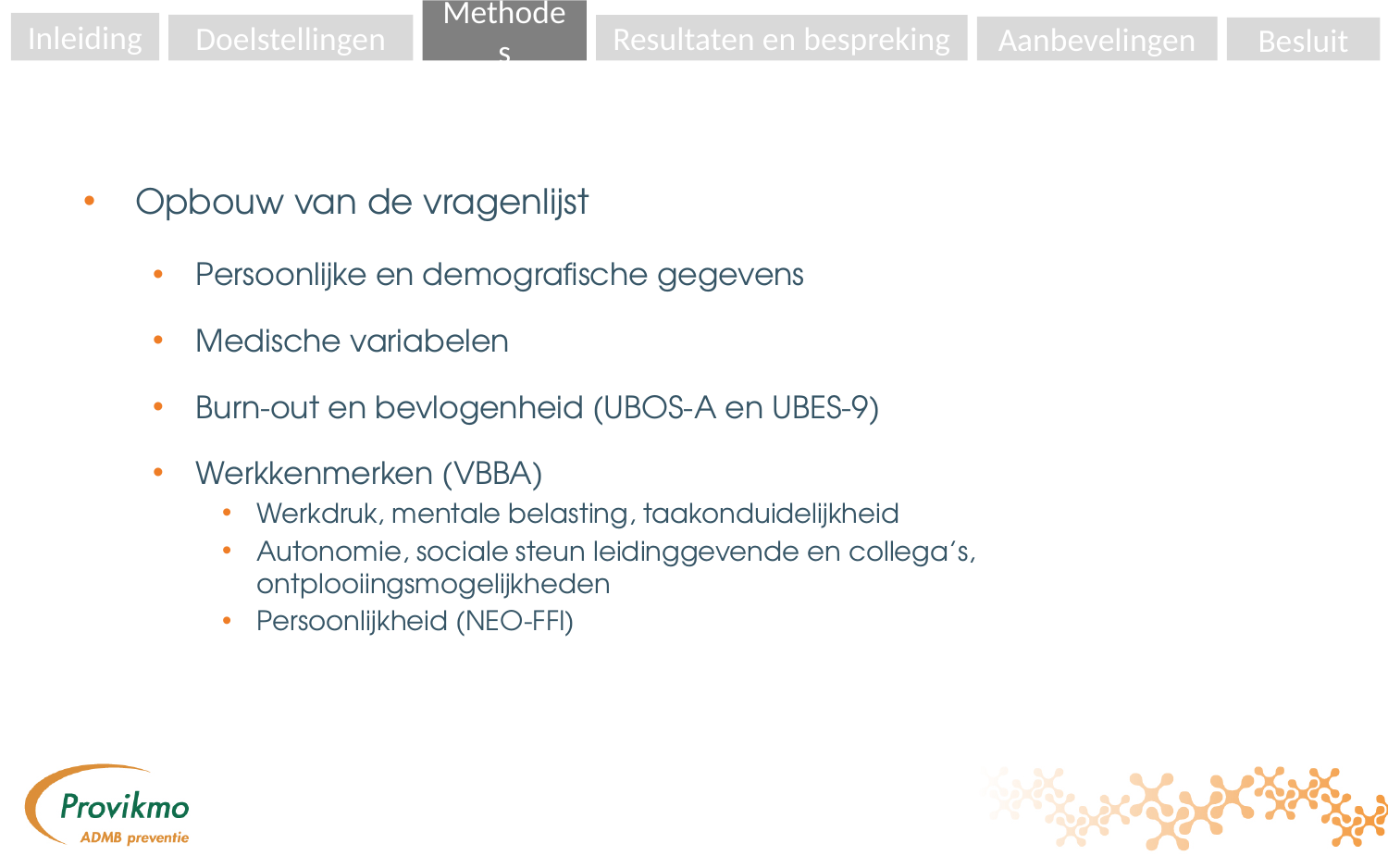

Methodes
Inleiding
Doelstellingen
Resultaten en bespreking
Aanbevelingen
Besluit
#
Opbouw van de vragenlijst
Persoonlijke en demografische gegevens
Medische variabelen
Burn-out en bevlogenheid (UBOS-A en UBES-9)
Werkkenmerken (VBBA)
Werkdruk, mentale belasting, taakonduidelijkheid
Autonomie, sociale steun leidinggevende en collega’s, ontplooiingsmogelijkheden
Persoonlijkheid (NEO-FFI)